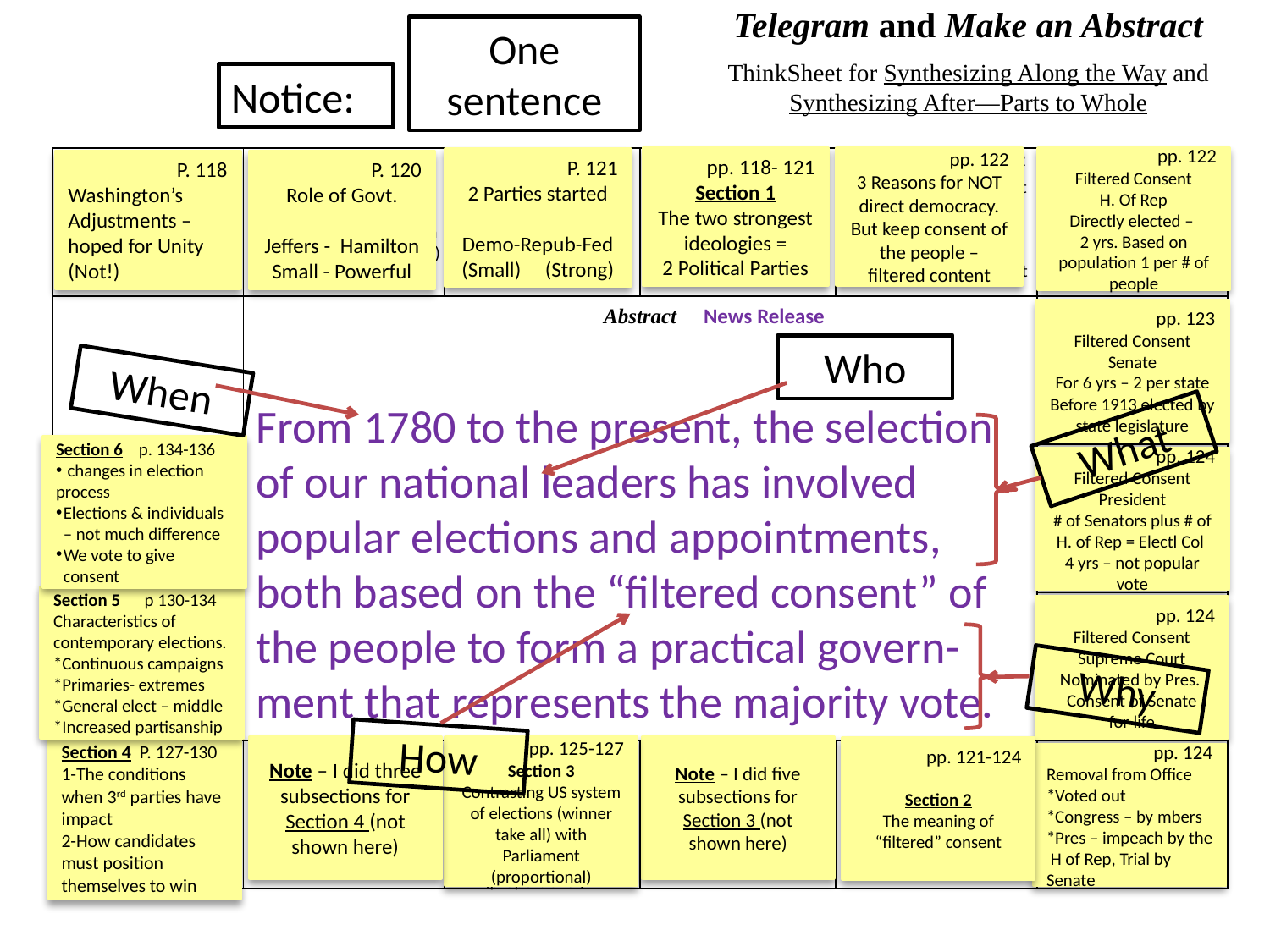

Telegram and Make an Abstract

ThinkSheet for Synthesizing Along the Way and Synthesizing After—Parts to Whole

One sentence
Notice:
p 123
p 118-121
p 122
p 121
p 118
| Telegram |  |  |  |  |  |
| --- | --- | --- | --- | --- | --- |
pp. 118- 121
Section 1
The two strongest ideologies =
2 Political Parties
pp. 122
3 Reasons for NOT direct democracy.
But keep consent of the people – filtered content
pp. 122
Filtered Consent
H. Of Rep
Directly elected –
2 yrs. Based on population 1 per # of people
P. 121
2 Parties started

Demo-Repub-Fed
(Small)     (Strong)
P. 118
Washington’s Adjustments – hoped for Unity (Not!)
P. 120
Role of Govt.

Jeffers -  Hamilton
Small - Powerful
Filtered Consent
H. of Rep.
Directly elected – 2 yrs based on population
1 rep per # of people

3 Reasons for NOT direct democracy

But keep consent of the people – filtered consent

Role of Govt.

Jefferson - - - Hamilton
(Small)           (Powerful)

2 Parties Started

Demo-Repub - - - - Fed
(Small)                 (Strong)

Section 1
The two strongest ideologies
=
Two Political Parties

Washington’s Adjust-ments – hoped for Unity (Not!)
p 123
|  |
| --- |
|  |
|  |
Abstract

News Release
|  |
| --- |
|  |
|  |
pp. 123
Filtered Consent
Senate
For 6 yrs – 2 per state
Before 1913 elected by state legislature
Filtered Consent
Senate
For 6 yrs – 2 per state
Before 1913 elected by state legislature

Who
When
From 1780 to the present, the selection of our national leaders has involved popular elections and appointments, both based on the “filtered consent” of the people to form a practical govern-ment that represents the majority vote.

What
Section 6    p. 134-136
 changes in election
process
Elections & individuals – not much difference
We vote to give consent
Section 6
 changes in election
process
Elections & individuals – not much difference
We vote to give consent
p 124
p 134-136
pp. 124
Filtered Consent
President
# of Senators plus # of H. of Rep = Electl Col
4 yrs – not popular vote
Filtered Consent
President
# of Senators plus # of H. of Rep = Electoral College
4 yrs – not popular vote

p 130-134
Section 5
Characteristics of contemporary elections.
Continuous campaigns
Primaries- extremes
General elect – middle
Increased partisanship

p 124
Section 5      p 130-134
Characteristics of contemporary elections.
*Continuous campaigns
*Primaries- extremes
*General elect – middle
*Increased partisanship
pp. 124
Filtered Consent
Supreme Court
Nominated by Pres.  Consent of Senate
for life
Filtered Consent
Supreme Court
Nominated by Pres.  Consent of Senate
for life

Why
How
p 121-124
P127-130
p 121-124
p 124
Section 4
The conditions when 3rd parties have impact
How candidates must position themselves to win

Note – I did three subsections for Section 4 (not shown here)
pp. 125-127
Section 3
Contrasting US system of elections (winner take all) with Parliament (proportional)
Note – I did five subsections for Section 3 (not shown here)
Section 4  P. 127-130
1-The conditions when 3rd parties have impact
2-How candidates must position themselves to win
pp. 121-124

Section 2
The meaning of “filtered” consent

|  |  |  |  |  |  |
| --- | --- | --- | --- | --- | --- |
pp. 124
Removal from Office
*Voted out
*Congress – by mbers
*Pres – impeach by the  H of Rep, Trial by Senate
Section 3
pp. 125-127 Contrasting US system of elections (winner take all) with Parliament (proportional)

Removal from Office
*Voted out
*Congress – by members
*Pres – impeach by the
H of Rep, Trial by Senate

Note – I did five subsections for Section 3 (not shown here)

Note – I did three subsections for Section 4 (not shown here)

Section 2
The meaning of “filtered” consent